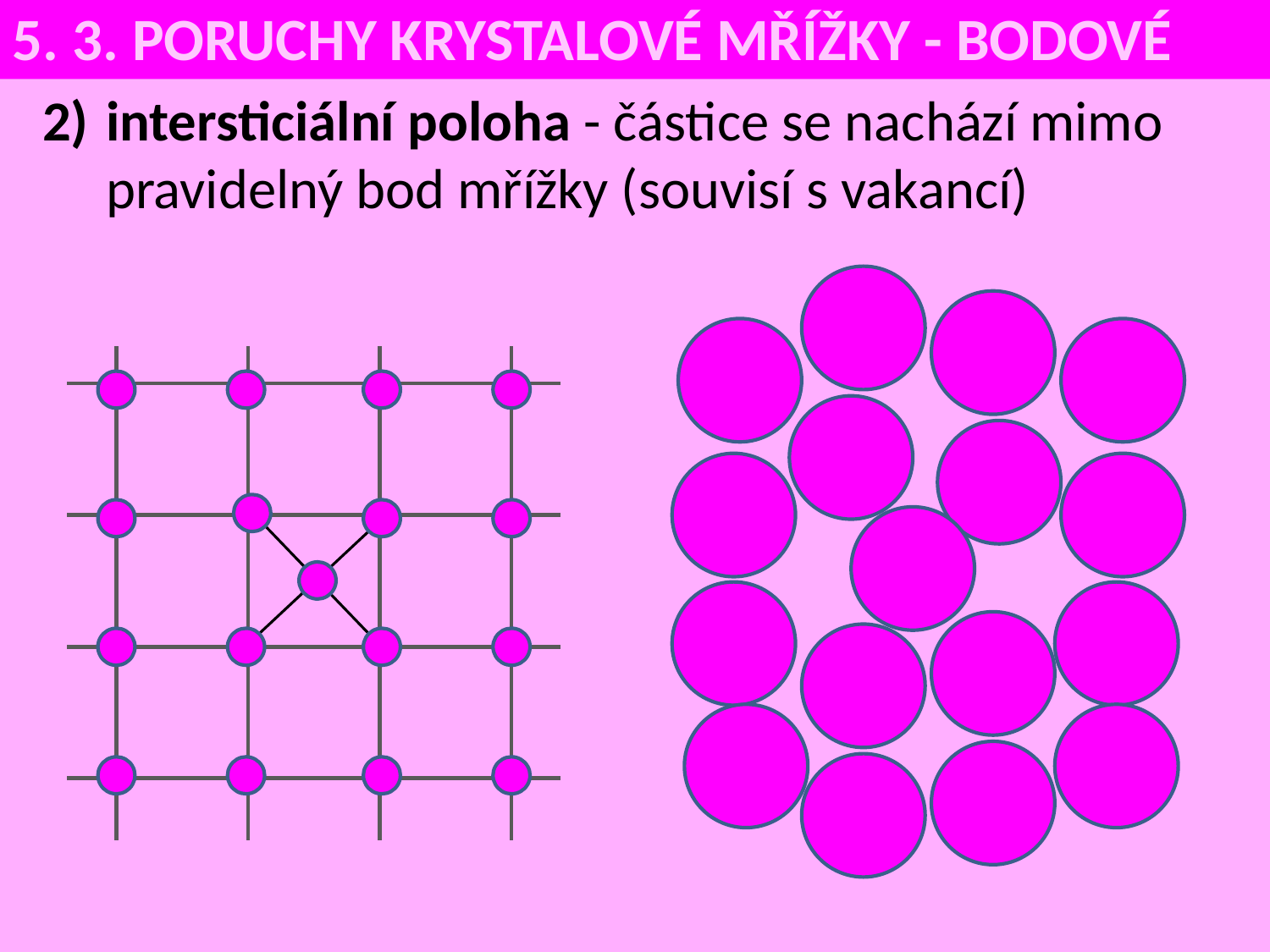

5. 3. PORUCHY KRYSTALOVÉ MŘÍŽKY - BODOVÉ
intersticiální poloha - částice se nachází mimo
pravidelný bod mřížky (souvisí s vakancí)